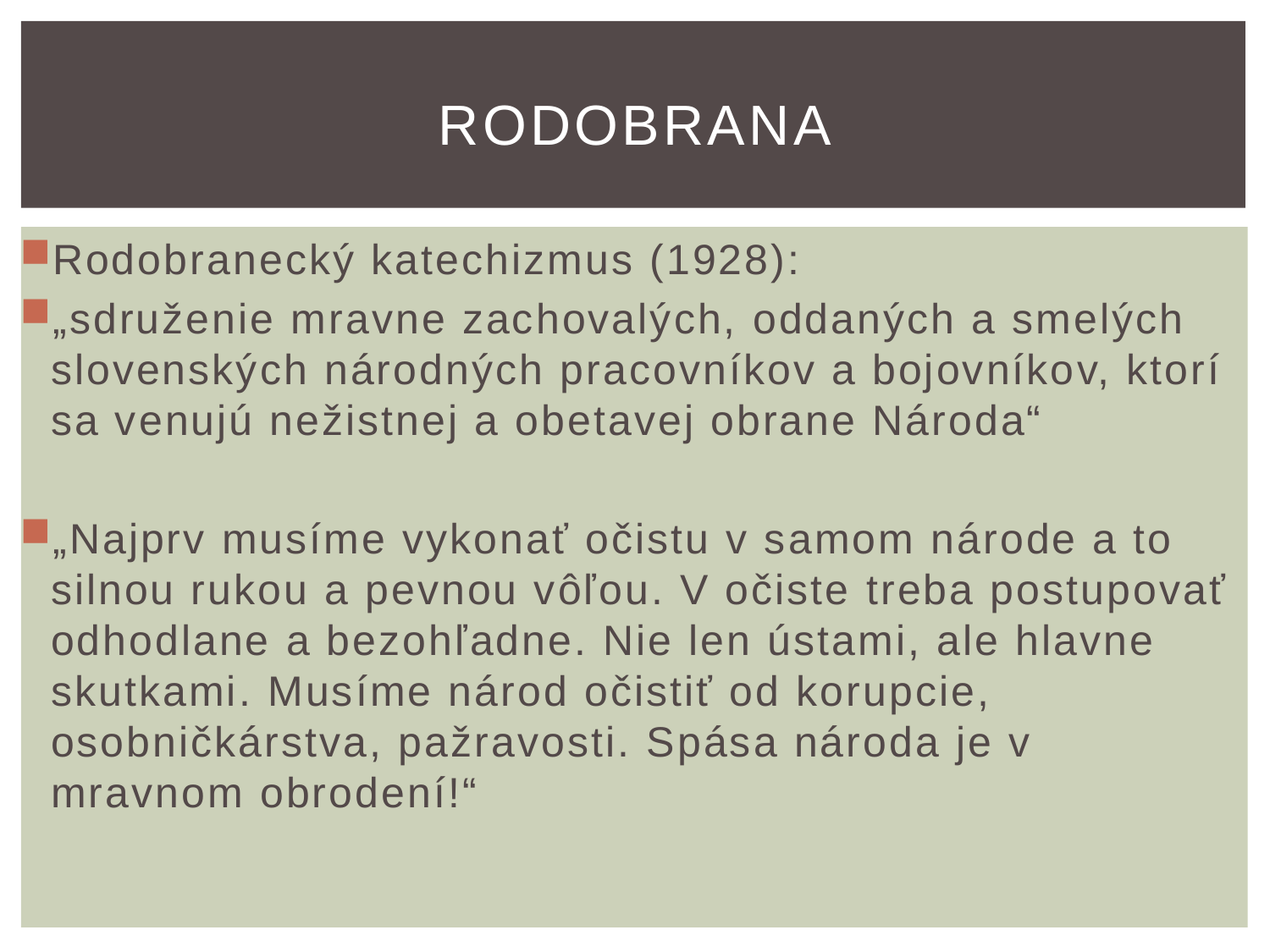

# Rodobrana
Rodobranecký katechizmus (1928):
„sdruženie mravne zachovalých, oddaných a smelých slovenských národných pracovníkov a bojovníkov, ktorí sa venujú nežistnej a obetavej obrane Národa“

„Najprv musíme vykonať očistu v samom národe a to silnou rukou a pevnou vôľou. V očiste treba postupovať odhodlane a bezohľadne. Nie len ústami, ale hlavne skutkami. Musíme národ očistiť od korupcie, osobničkárstva, pažravosti. Spása národa je v mravnom obrodení!“